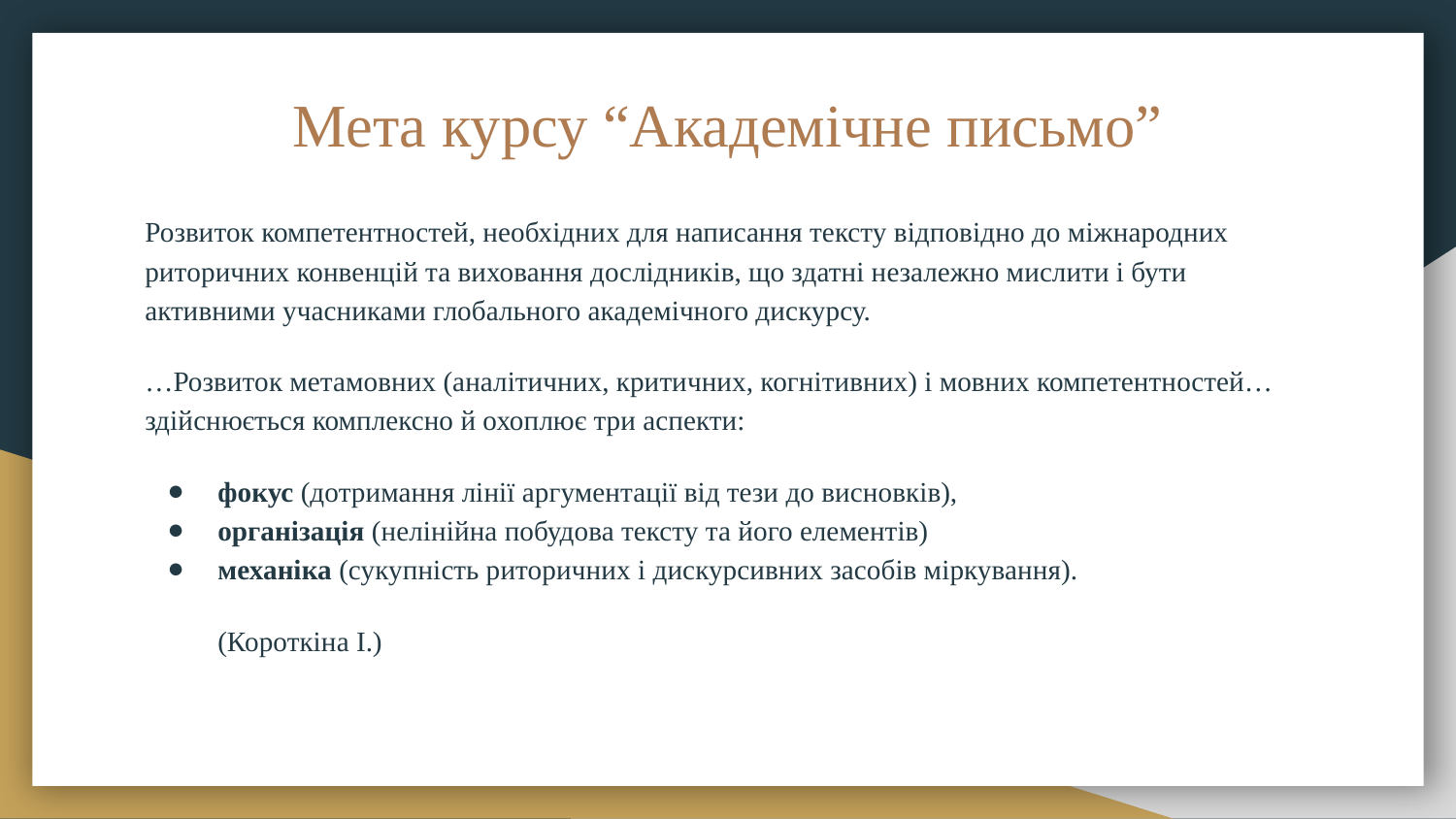

# Мета курсу “Академічне письмо”
Розвиток компетентностей, необхідних для написання тексту відповідно до міжнародних риторичних конвенцій та виховання дослідників, що здатні незалежно мислити і бути активними учасниками глобального академічного дискурсу.
…Розвиток метамовних (аналітичних, критичних, когнітивних) і мовних компетентностей… здійснюється комплексно й охоплює три аспекти:
фокус (дотримання лінії аргументації від тези до висновків),
організація (нелінійна побудова тексту та його елементів)
механіка (сукупність риторичних і дискурсивних засобів міркування).
(Короткіна І.)